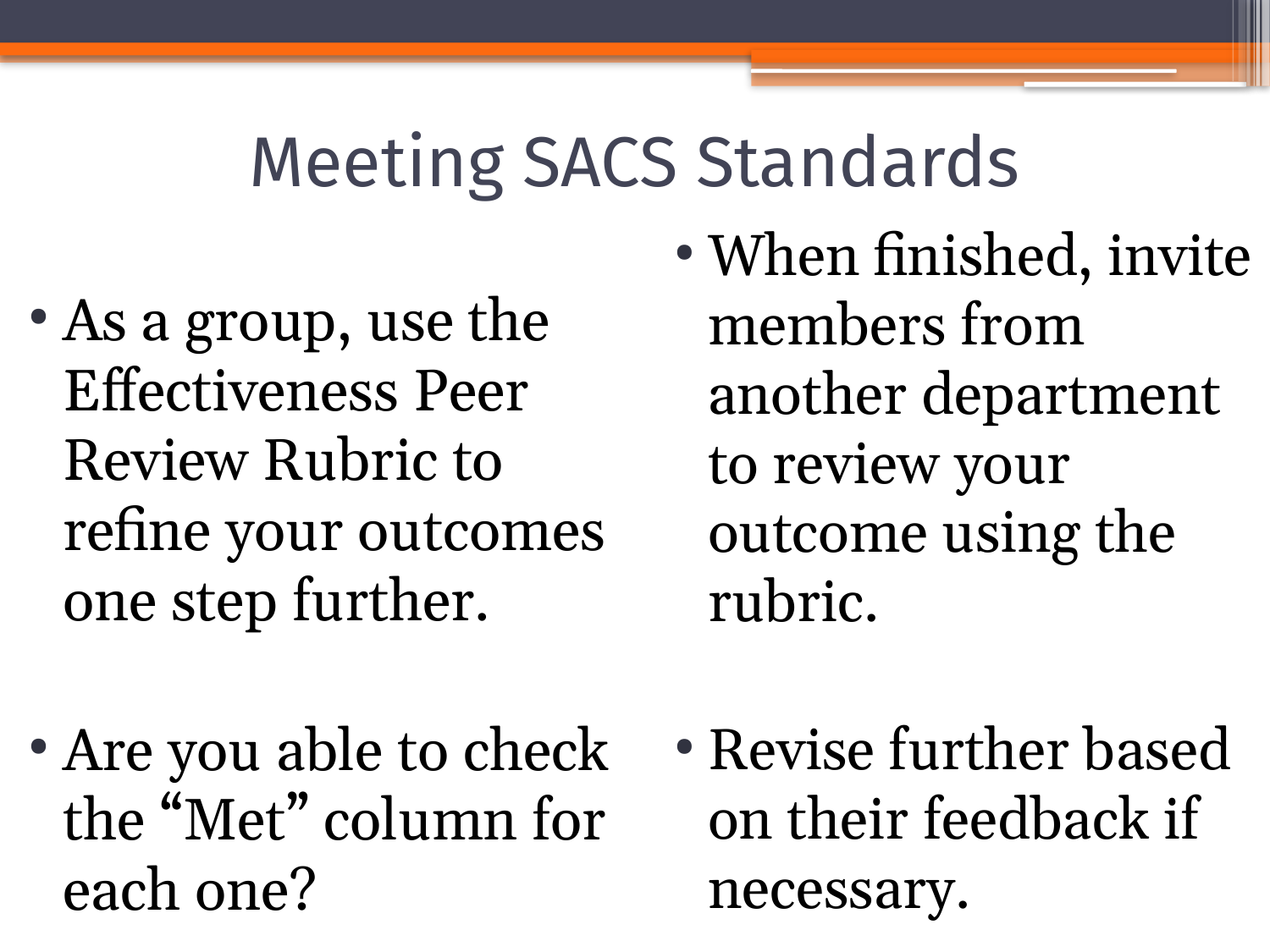

# Meeting SACS Standards

As a group, use the Effectiveness Peer Review Rubric to refine your outcomes one step further.

Are you able to check the “Met” column for each one?

When finished, invite members from another department to review your outcome using the rubric.

Revise further based on their feedback if necessary.